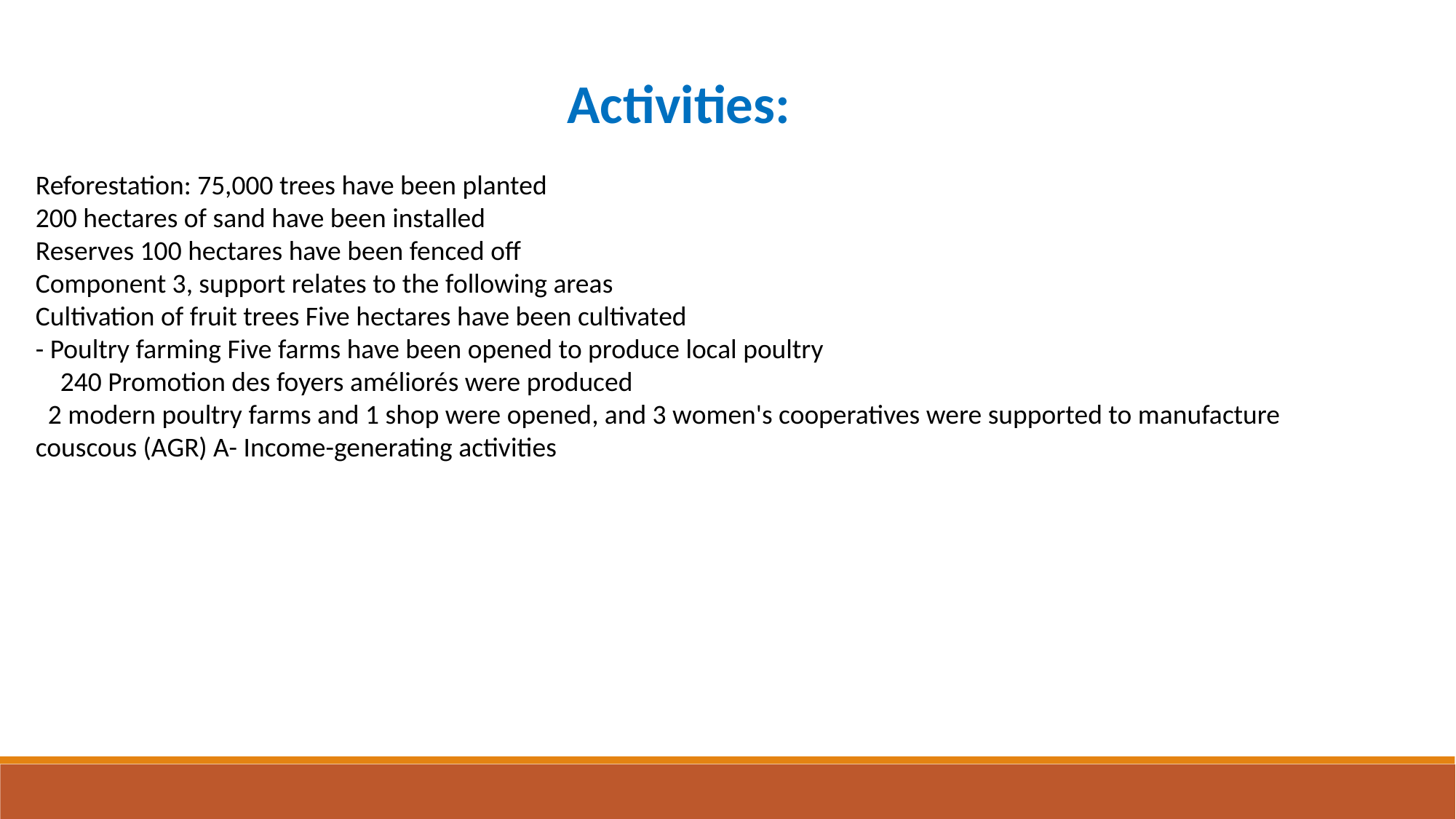

Activities:

Reforestation: 75,000 trees have been planted
200 hectares of sand have been installed
Reserves 100 hectares have been fenced off
Component 3, support relates to the following areas
Cultivation of fruit trees Five hectares have been cultivated
- Poultry farming Five farms have been opened to produce local poultry
    240 Promotion des foyers améliorés were produced
  2 modern poultry farms and 1 shop were opened, and 3 women's cooperatives were supported to manufacture couscous (AGR) A- Income-generating activities